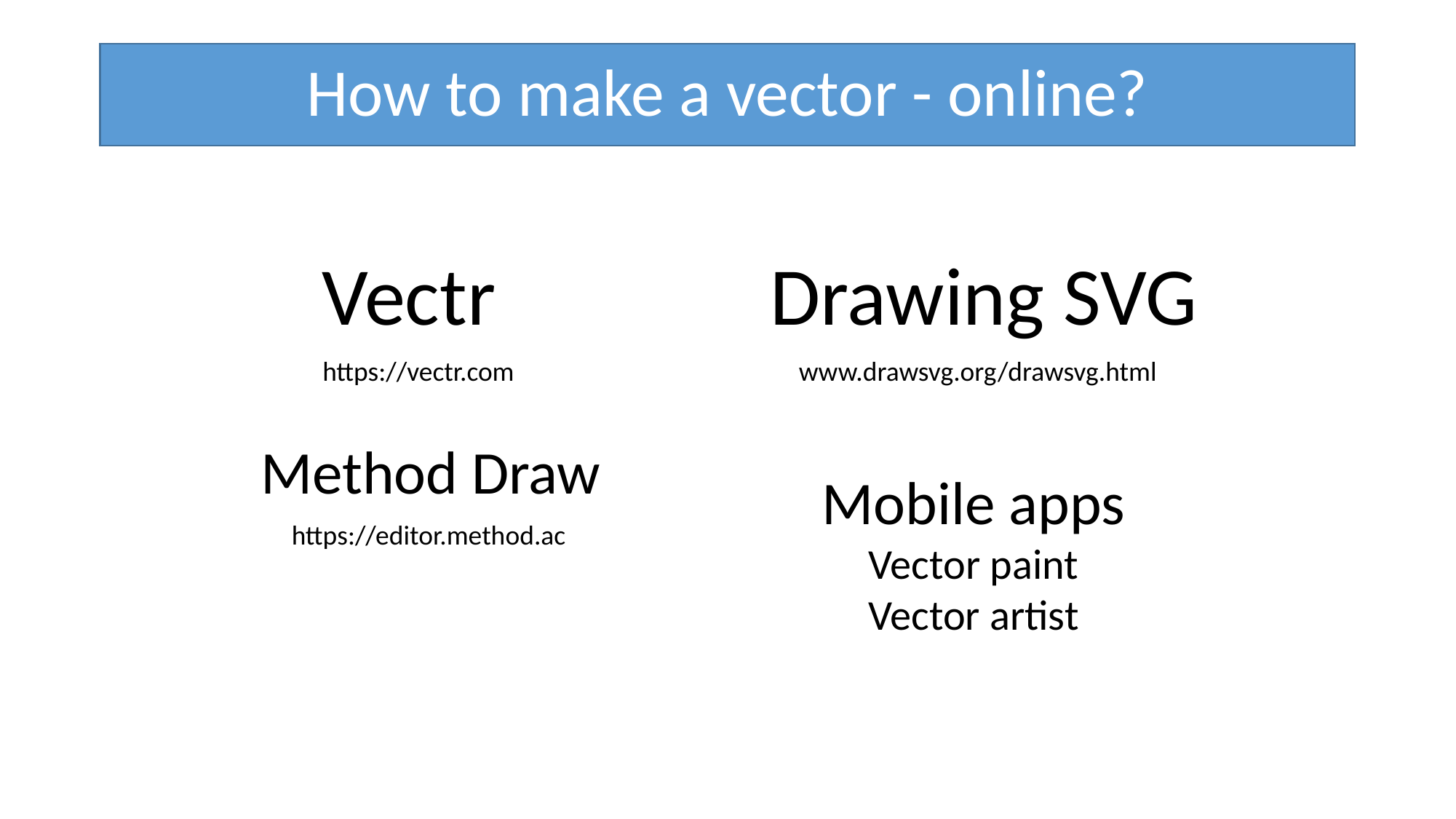

# How to make a vector - online?
Vectr
Drawing SVG
https://vectr.com
www.drawsvg.org/drawsvg.html
Method Draw
Mobile apps
Vector paint
Vector artist
https://editor.method.ac